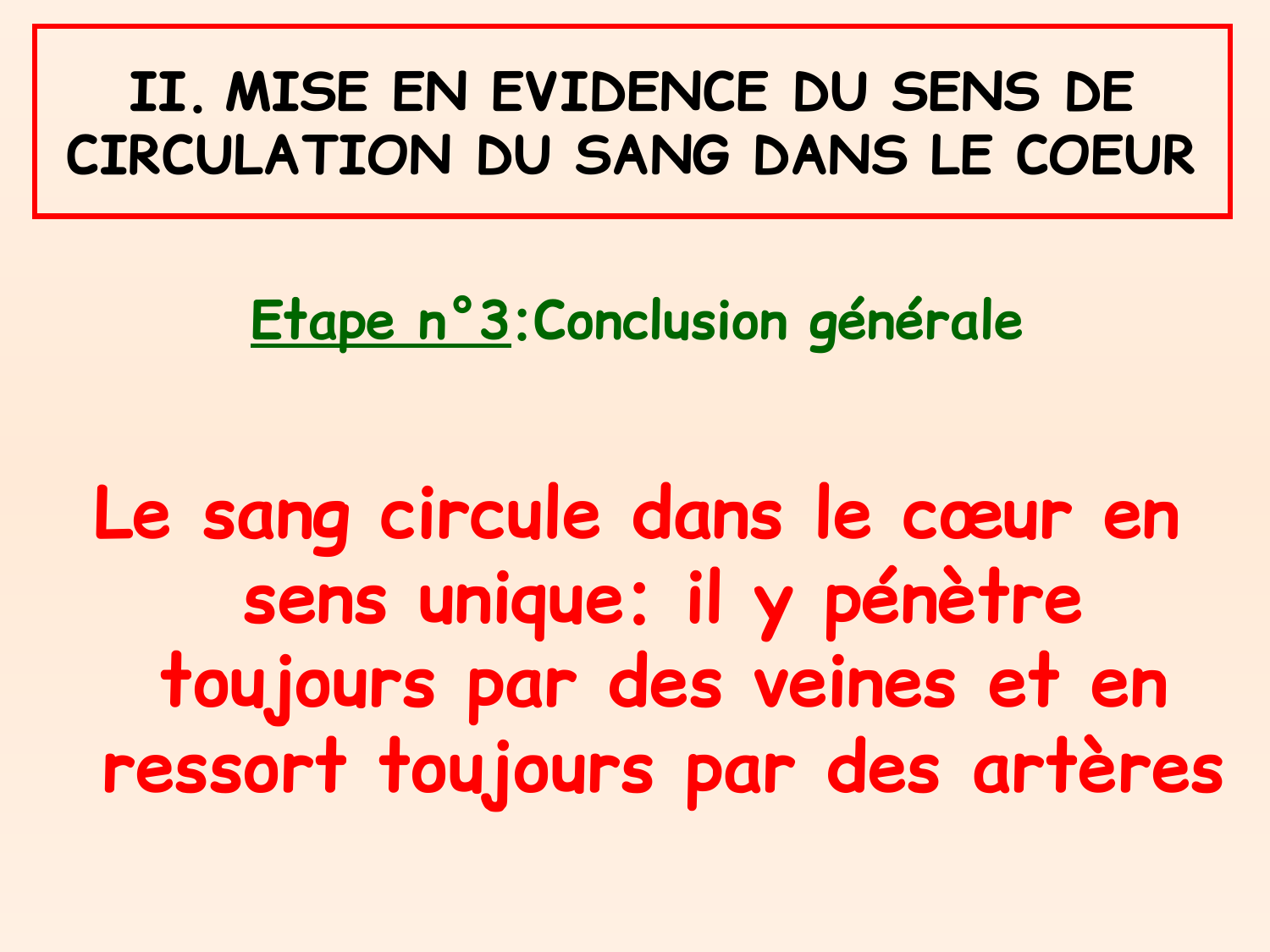

# II. MISE EN EVIDENCE DU SENS DE CIRCULATION DU SANG DANS LE COEUR

Etape n°3:Conclusion générale

Le sang circule dans le cœur en sens unique: il y pénètre toujours par des veines et en ressort toujours par des artères